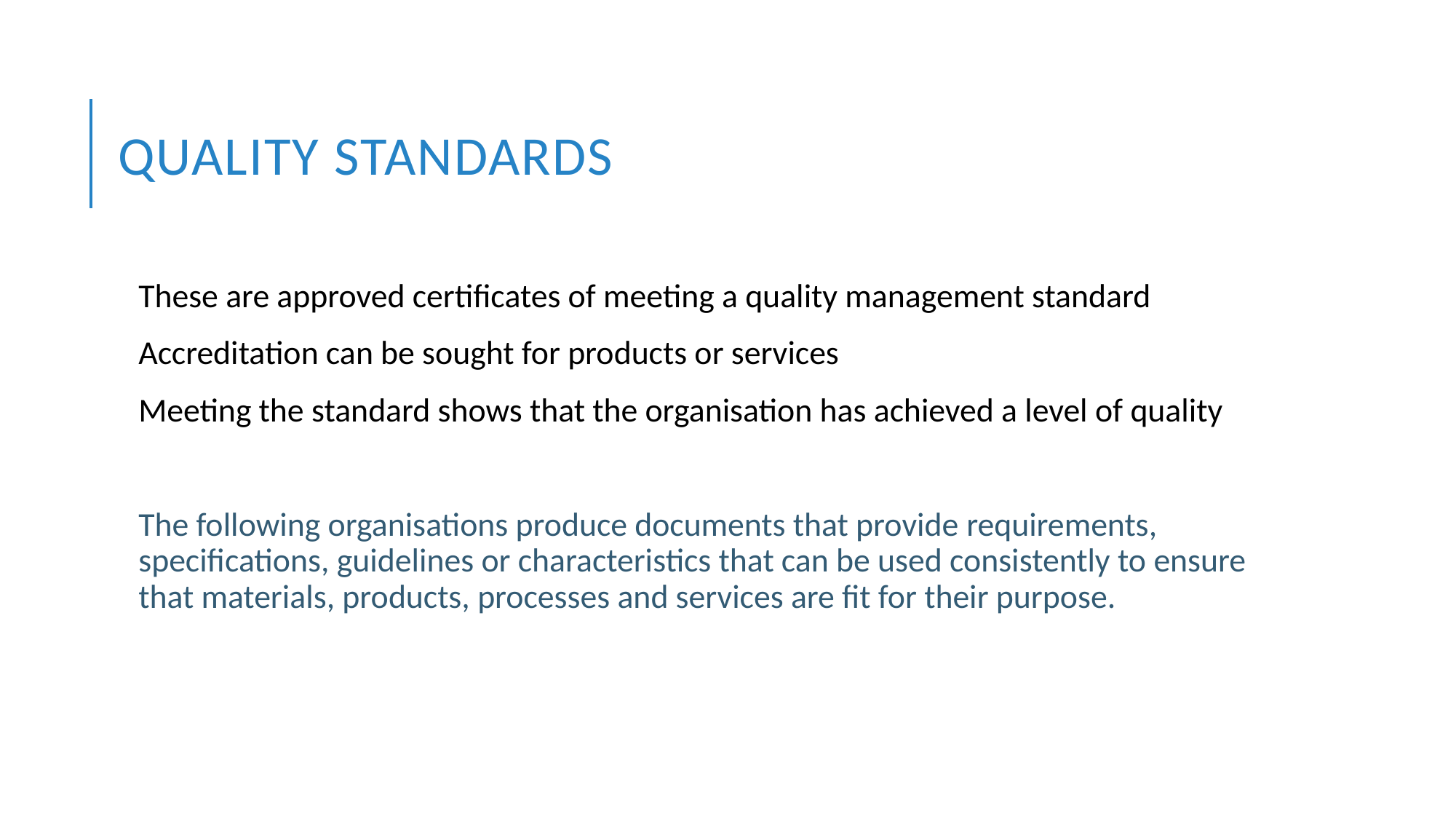

# Quality standards
These are approved certificates of meeting a quality management standard
Accreditation can be sought for products or services
Meeting the standard shows that the organisation has achieved a level of quality

The following organisations produce documents that provide requirements, specifications, guidelines or characteristics that can be used consistently to ensure that materials, products, processes and services are fit for their purpose.